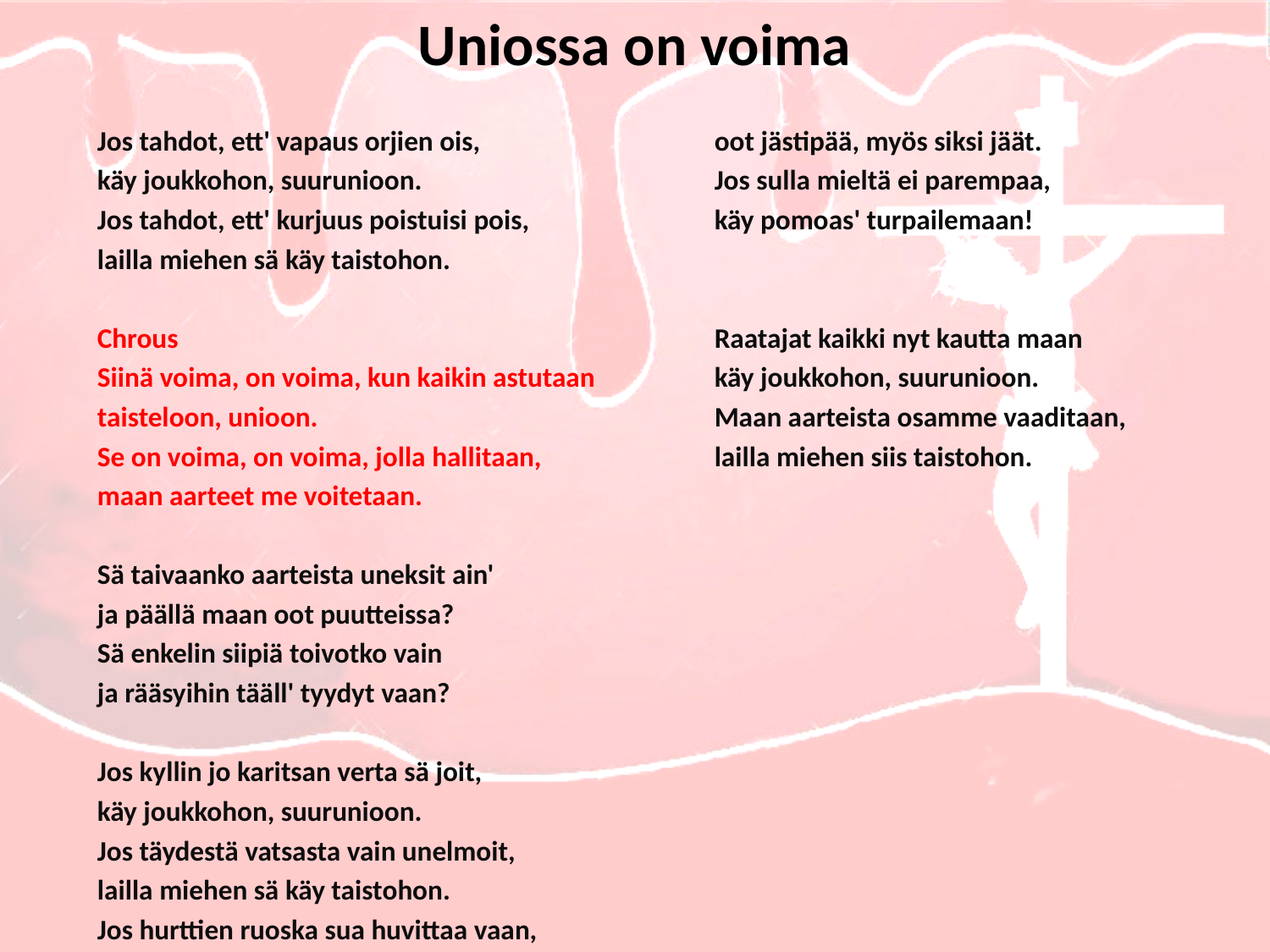

# Uniossa on voima
Jos tahdot, ett' vapaus orjien ois,
käy joukkohon, suurunioon.
Jos tahdot, ett' kurjuus poistuisi pois,
lailla miehen sä käy taistohon.

Chrous
Siinä voima, on voima, kun kaikin astutaan
taisteloon, unioon.
Se on voima, on voima, jolla hallitaan,
maan aarteet me voitetaan.

Sä taivaanko aarteista uneksit ain'
ja päällä maan oot puutteissa?
Sä enkelin siipiä toivotko vain
ja rääsyihin tääll' tyydyt vaan?

Jos kyllin jo karitsan verta sä joit,
käy joukkohon, suurunioon.
Jos täydestä vatsasta vain unelmoit,
lailla miehen sä käy taistohon.
Jos hurttien ruoska sua huvittaa vaan,
oot jästipää, myös siksi jäät.
Jos sulla mieltä ei parempaa,
käy pomoas' turpailemaan!

Raatajat kaikki nyt kautta maan
käy joukkohon, suurunioon.
Maan aarteista osamme vaaditaan,
lailla miehen siis taistohon.